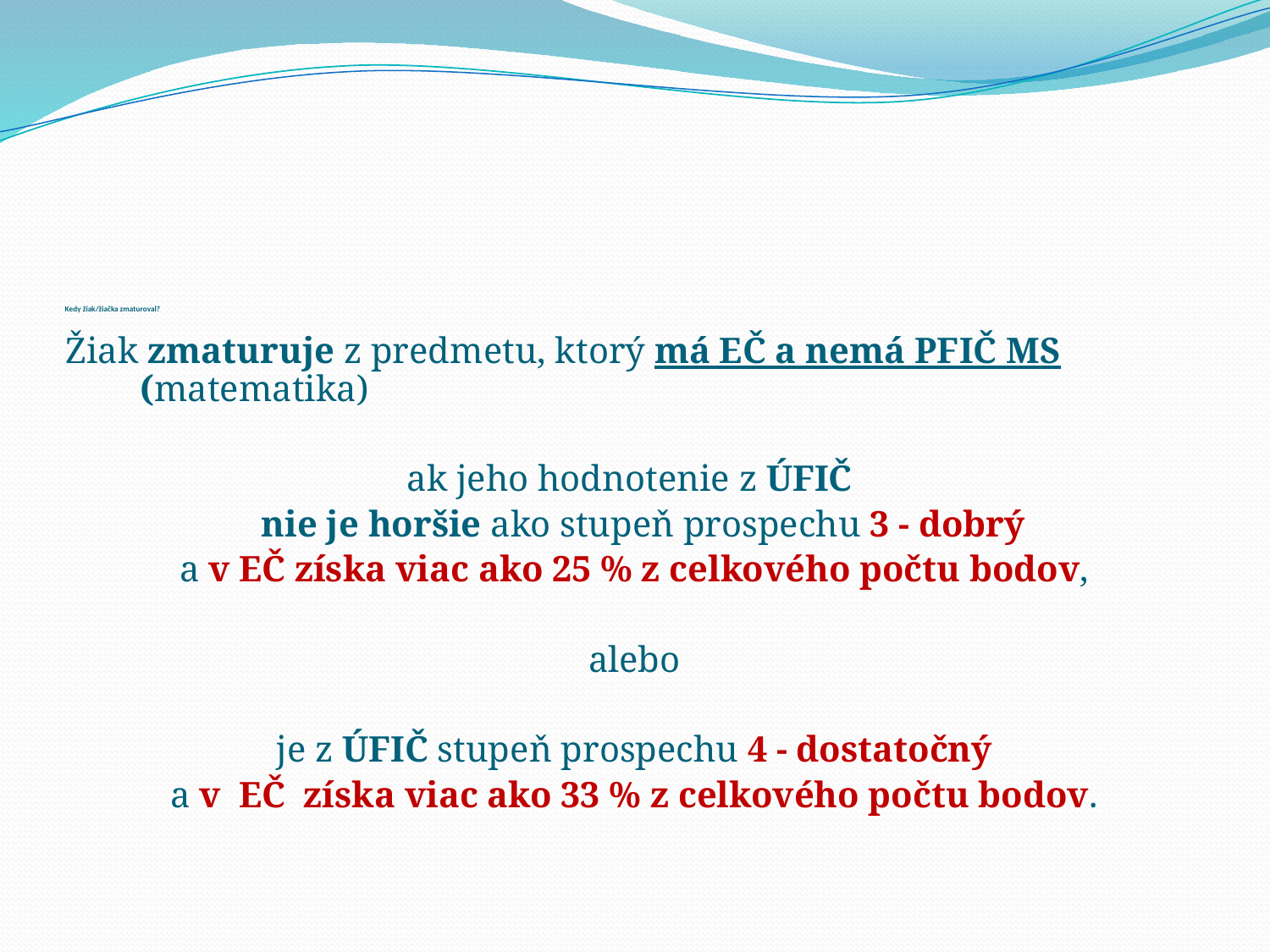

# Kedy žiak/žiačka zmaturoval?

Žiak zmaturuje z predmetu, ktorý má EČ a nemá PFIČ MS (matematika)

ak jeho hodnotenie z ÚFIČ
   nie je horšie ako stupeň prospechu 3 - dobrý
a v EČ získa viac ako 25 % z celkového počtu bodov,

alebo

 je z ÚFIČ stupeň prospechu 4 - dostatočný
a v  EČ  získa viac ako 33 % z celkového počtu bodov.